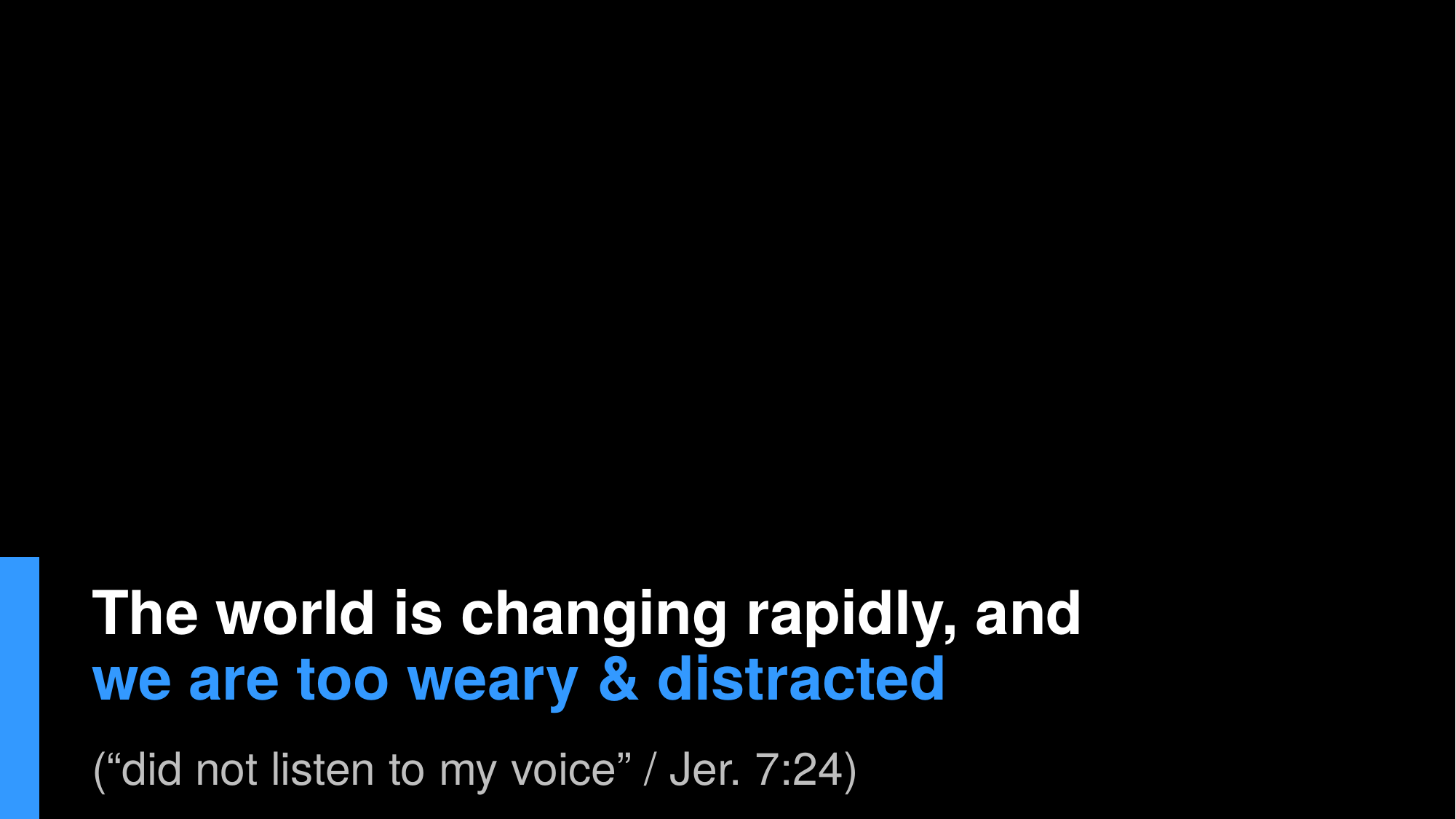

# The world is changing rapidly, and we are too weary & distracted (“did not listen to my voice” / Jer. 7:24)